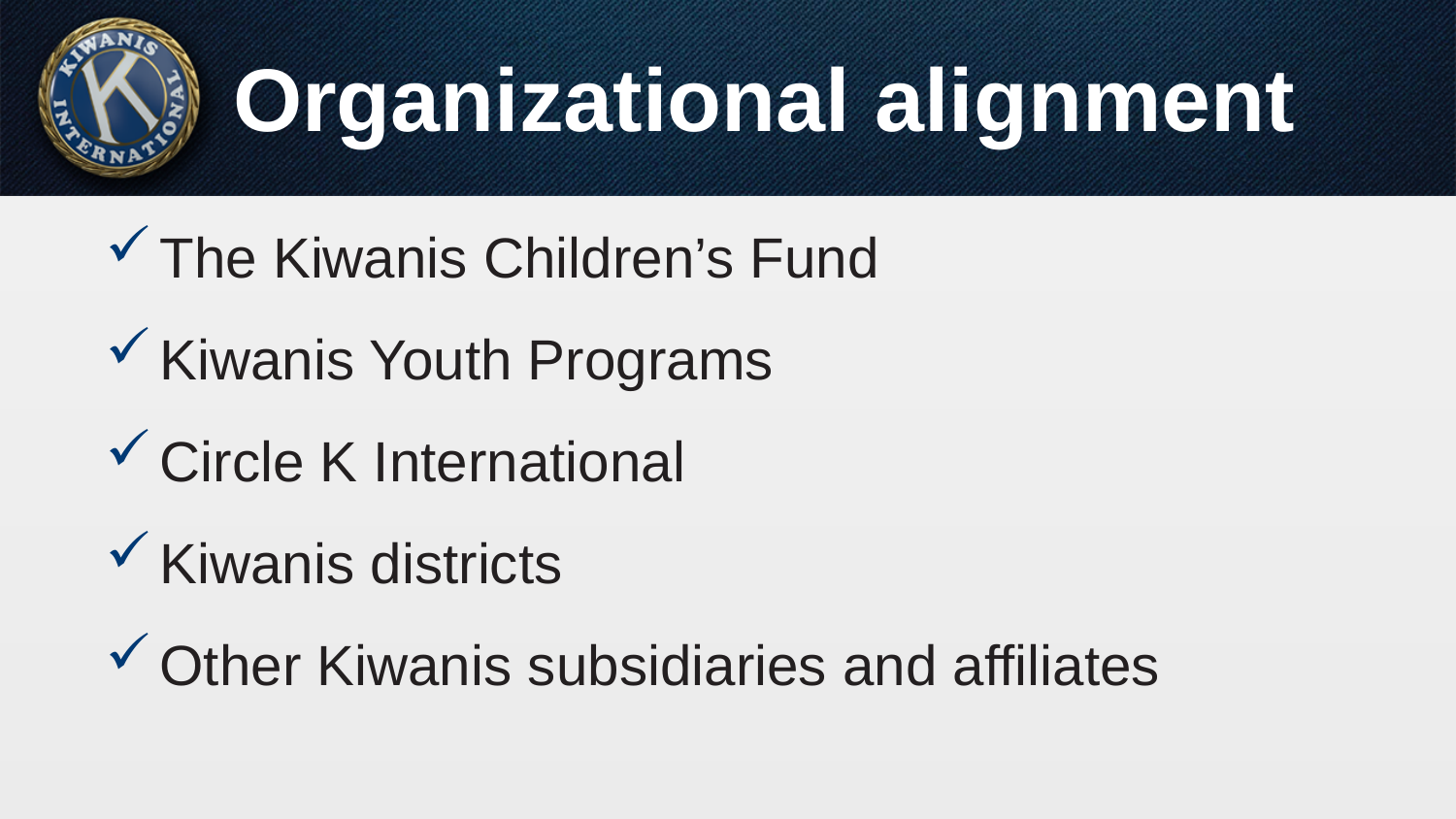

# Organizational alignment
The Kiwanis Children’s Fund
Kiwanis Youth Programs
Circle K International
Kiwanis districts
Other Kiwanis subsidiaries and affiliates